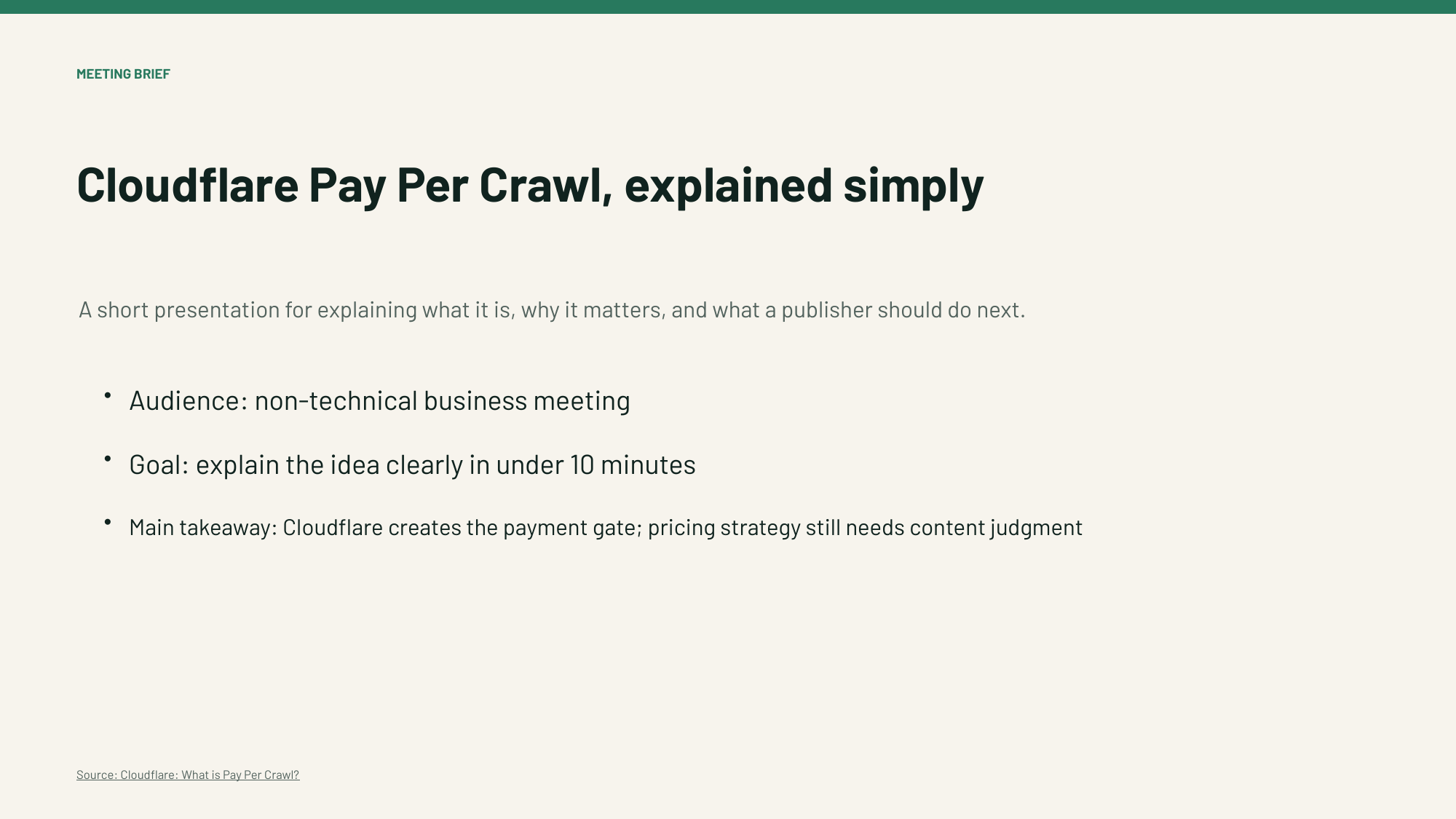

MEETING BRIEF
Cloudflare Pay Per Crawl, explained simply
A short presentation for explaining what it is, why it matters, and what a publisher should do next.
•
Audience: non-technical business meeting
•
Goal: explain the idea clearly in under 10 minutes
•
Main takeaway: Cloudflare creates the payment gate; pricing strategy still needs content judgment
Source: Cloudflare: What is Pay Per Crawl?